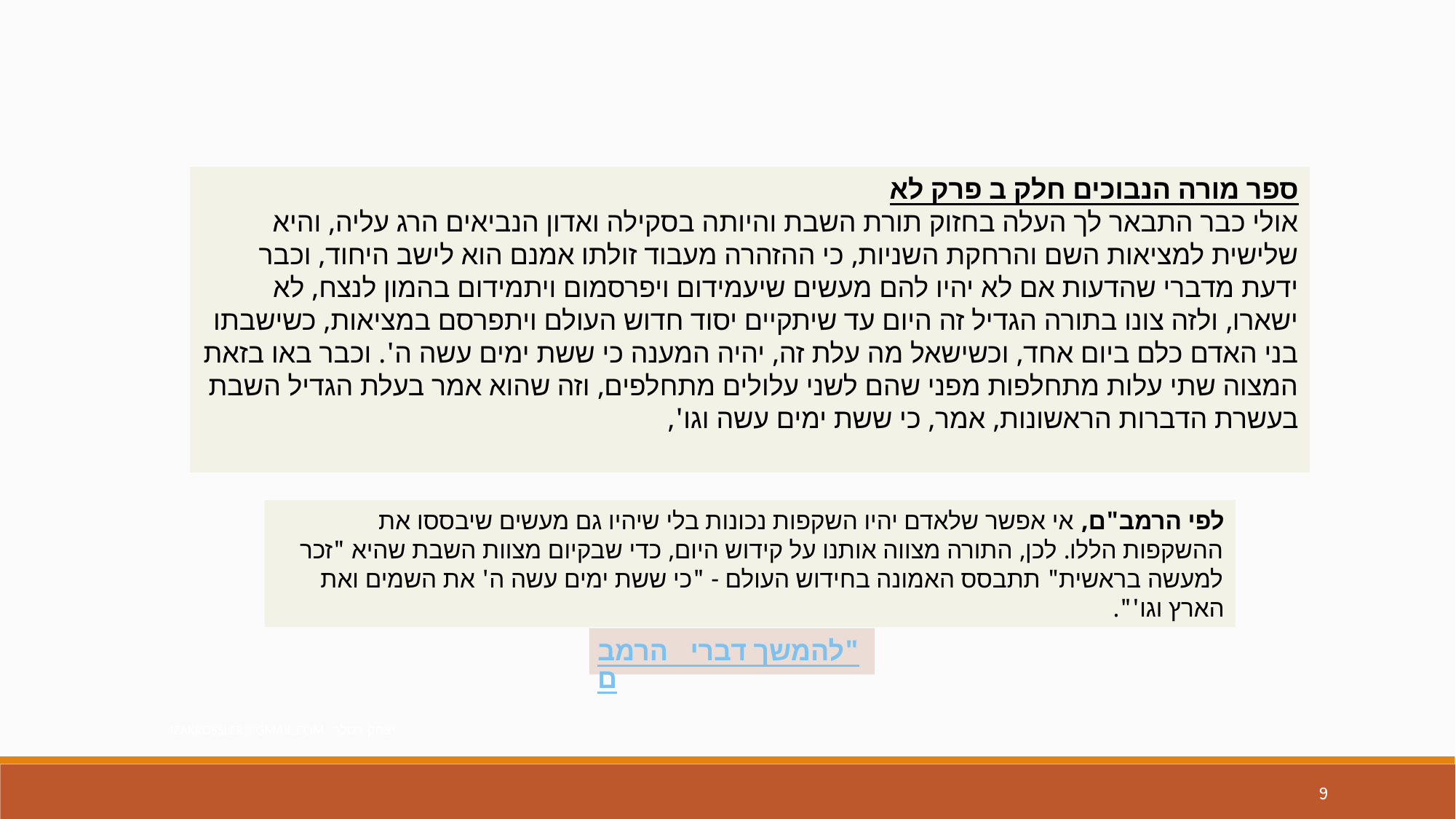

ספר מורה הנבוכים חלק ב פרק לא
אולי כבר התבאר לך העלה בחזוק תורת השבת והיותה בסקילה ואדון הנביאים הרג עליה, והיא שלישית למציאות השם והרחקת השניות, כי ההזהרה מעבוד זולתו אמנם הוא לישב היחוד, וכבר ידעת מדברי שהדעות אם לא יהיו להם מעשים שיעמידום ויפרסמום ויתמידום בהמון לנצח, לא ישארו, ולזה צונו בתורה הגדיל זה היום עד שיתקיים יסוד חדוש העולם ויתפרסם במציאות, כשישבתו בני האדם כלם ביום אחד, וכשישאל מה עלת זה, יהיה המענה כי ששת ימים עשה ה'. וכבר באו בזאת המצוה שתי עלות מתחלפות מפני שהם לשני עלולים מתחלפים, וזה שהוא אמר בעלת הגדיל השבת בעשרת הדברות הראשונות, אמר, כי ששת ימים עשה וגו',

לפי הרמב"ם, אי אפשר שלאדם יהיו השקפות נכונות בלי שיהיו גם מעשים שיבססו את ההשקפות הללו. לכן, התורה מצווה אותנו על קידוש היום, כדי שבקיום מצוות השבת שהיא "זכר למעשה בראשית" תתבסס האמונה בחידוש העולם - "כי ששת ימים עשה ה' את השמים ואת הארץ וגו'".
להמשך דברי הרמב"ם
יצחק רסלר  izakrossler@gmail.com
9